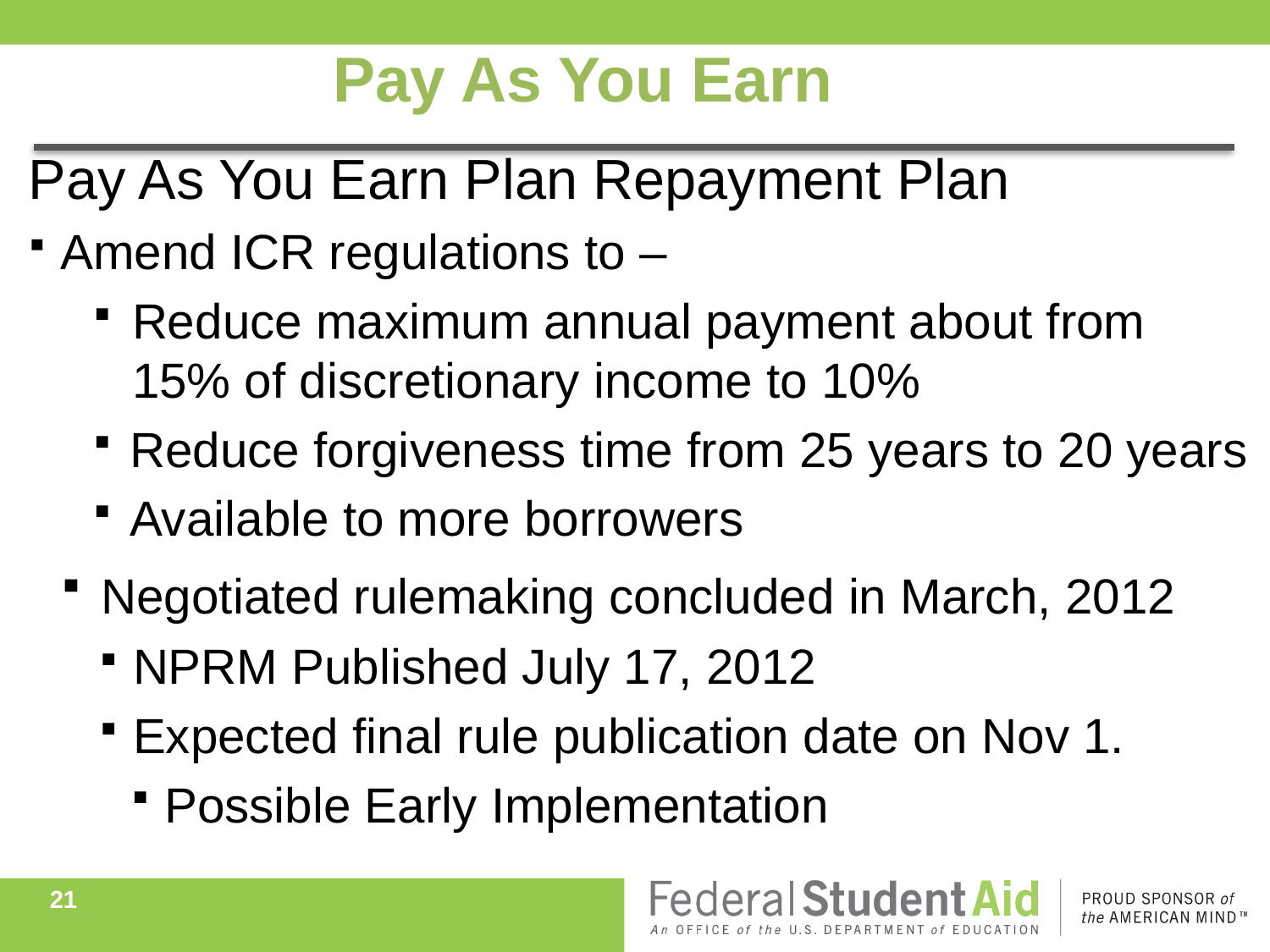

Pay As You Earn Plan Repayment Plan
Amend ICR regulations to –
Reduce maximum annual payment about from 15% of discretionary income to 10%
 Reduce forgiveness time from 25 years to 20 years
 Available to more borrowers
 Negotiated rulemaking concluded in March, 2012
NPRM Published July 17, 2012
Expected final rule publication date on Nov 1.
Possible Early Implementation
  Pay As You Earn
21